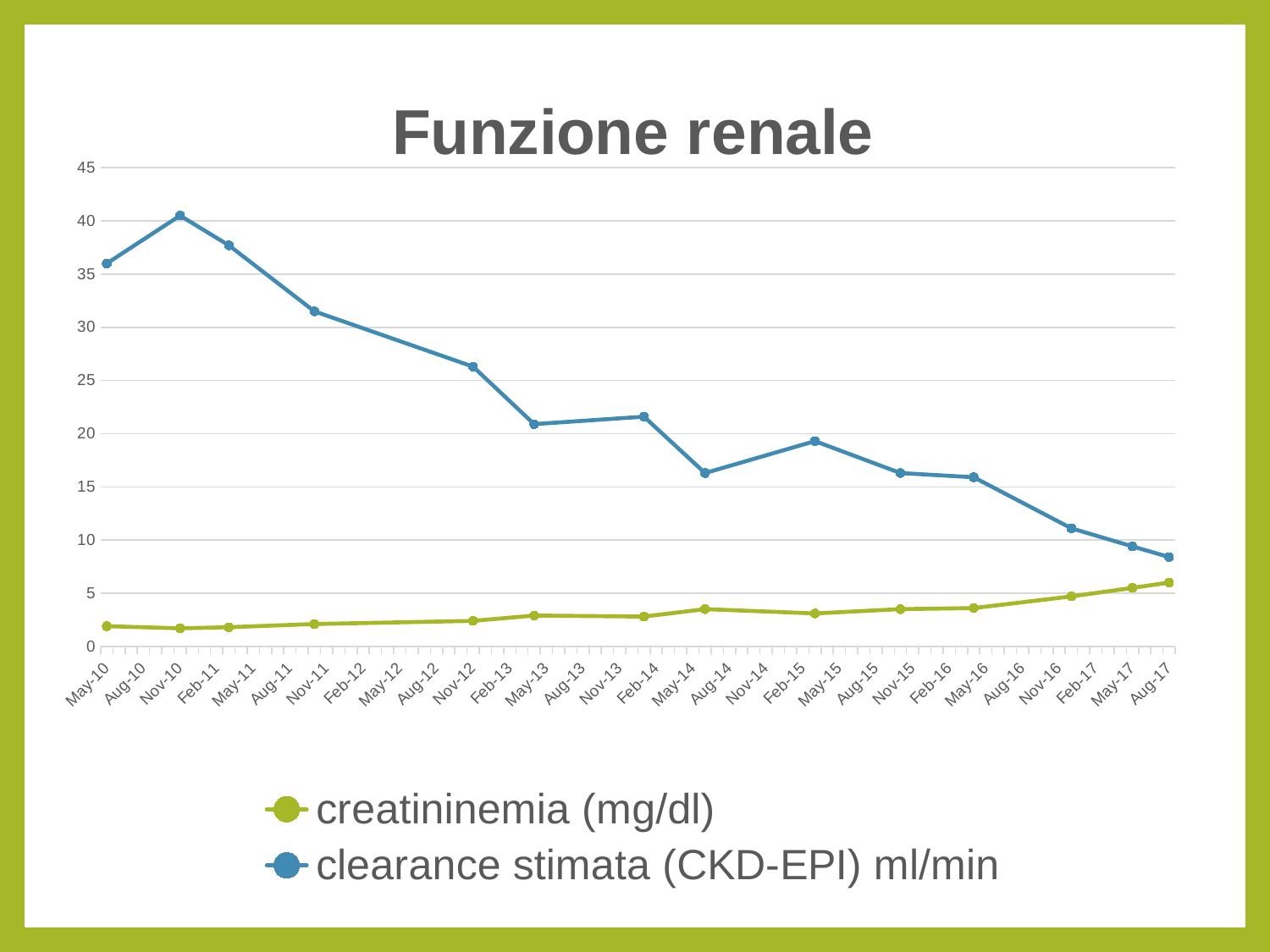

### Chart: Funzione renale

| Category | creatininemia (mg/dl) | clearance stimata (CKD-EPI) ml/min |
|---|---|---|
| 40299 | 1.9000000000000001 | 36.0 |
| 40483 | 1.7 | 40.5 |
| 40603 | 1.8 | 37.7 |
| 40817 | 2.1 | 31.5 |
| 41214 | 2.4 | 26.3 |
| 41365 | 2.9 | 20.9 |
| 41640 | 2.8 | 21.6 |
| 41791 | 3.5 | 16.3 |
| 42064 | 3.1 | 19.3 |
| 42278 | 3.5 | 16.3 |
| 42461 | 3.6 | 15.9 |
| 42705 | 4.7 | 11.1 |
| 42856 | 5.5 | 9.4 |
| 42948 | 6.0 | 8.4 |